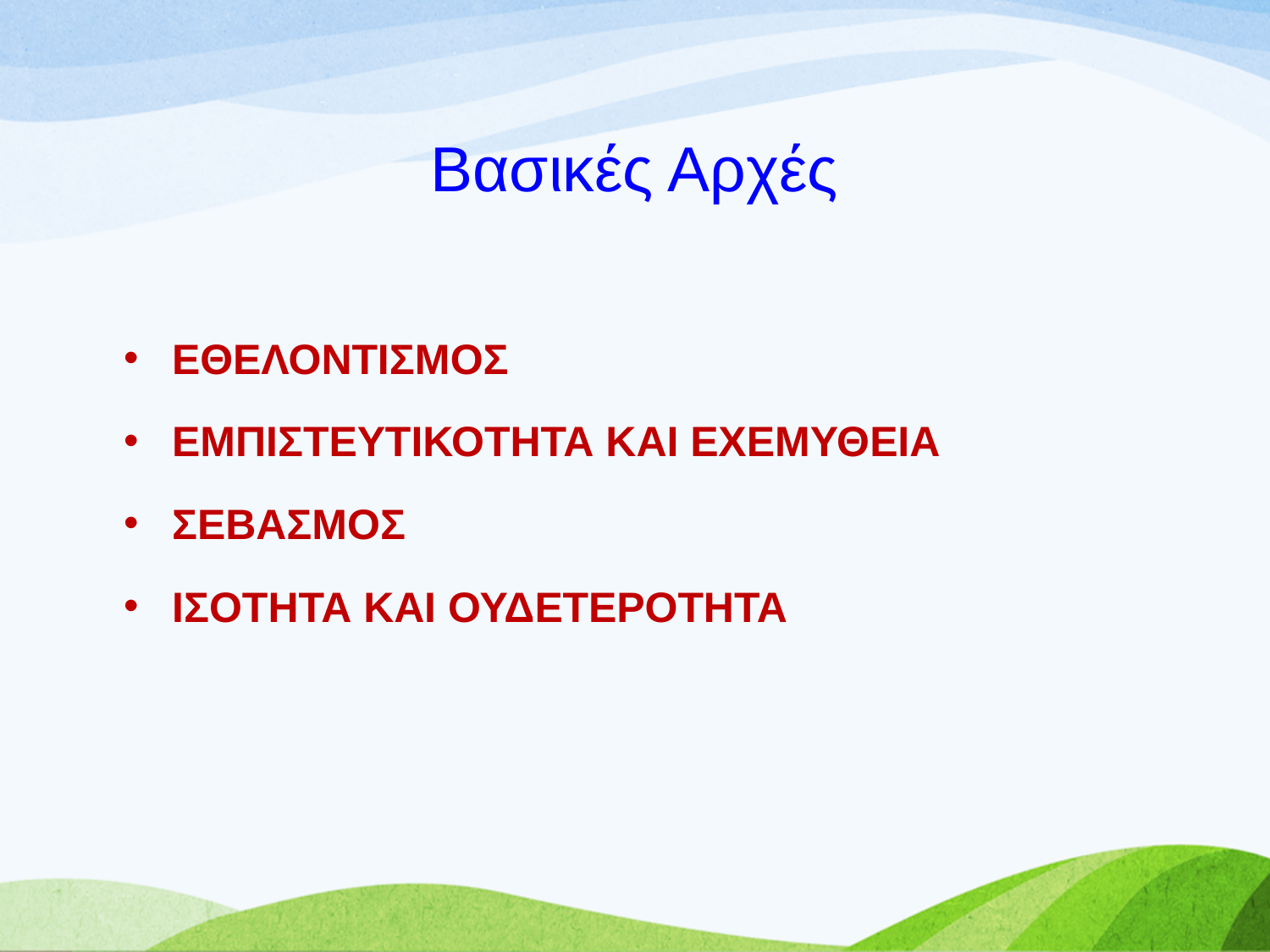

# Βασικές Αρχές

ΕΘΕΛΟΝΤΙΣΜΟΣ
ΕΜΠΙΣΤΕΥΤΙΚΟΤΗΤΑ ΚΑΙ ΕΧΕΜΥΘΕΙΑ
ΣΕΒΑΣΜΟΣ
ΙΣΟΤΗΤΑ ΚΑΙ ΟΥΔΕΤΕΡΟΤΗΤΑ